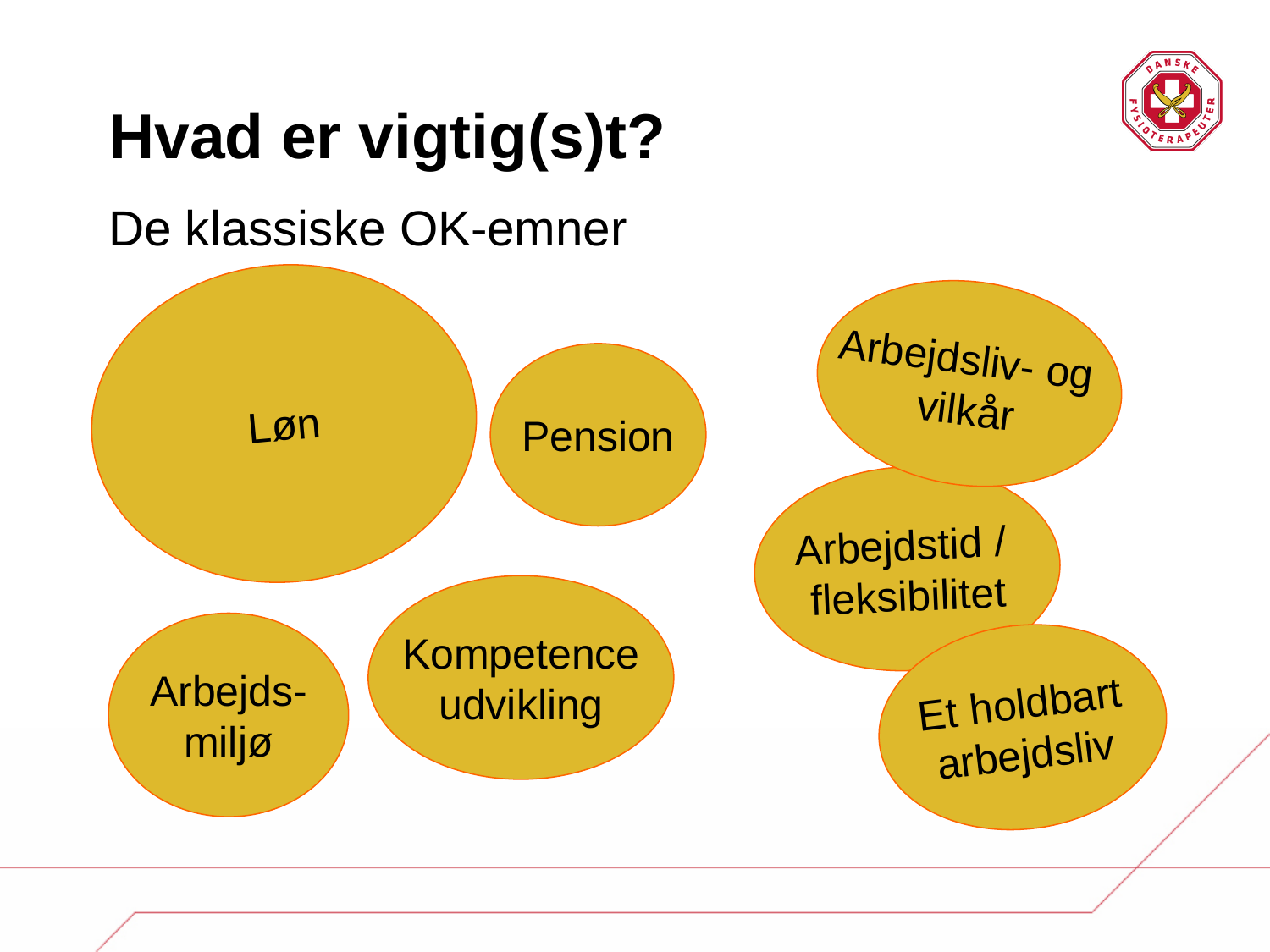

# Hvad er vigtig(s)t?
De klassiske OK-emner
Løn
Arbejdsliv- og
vilkår
Pension
Arbejdstid /
fleksibilitet
Kompetence
udvikling
Arbejds-
miljø
Et holdbart
arbejdsliv